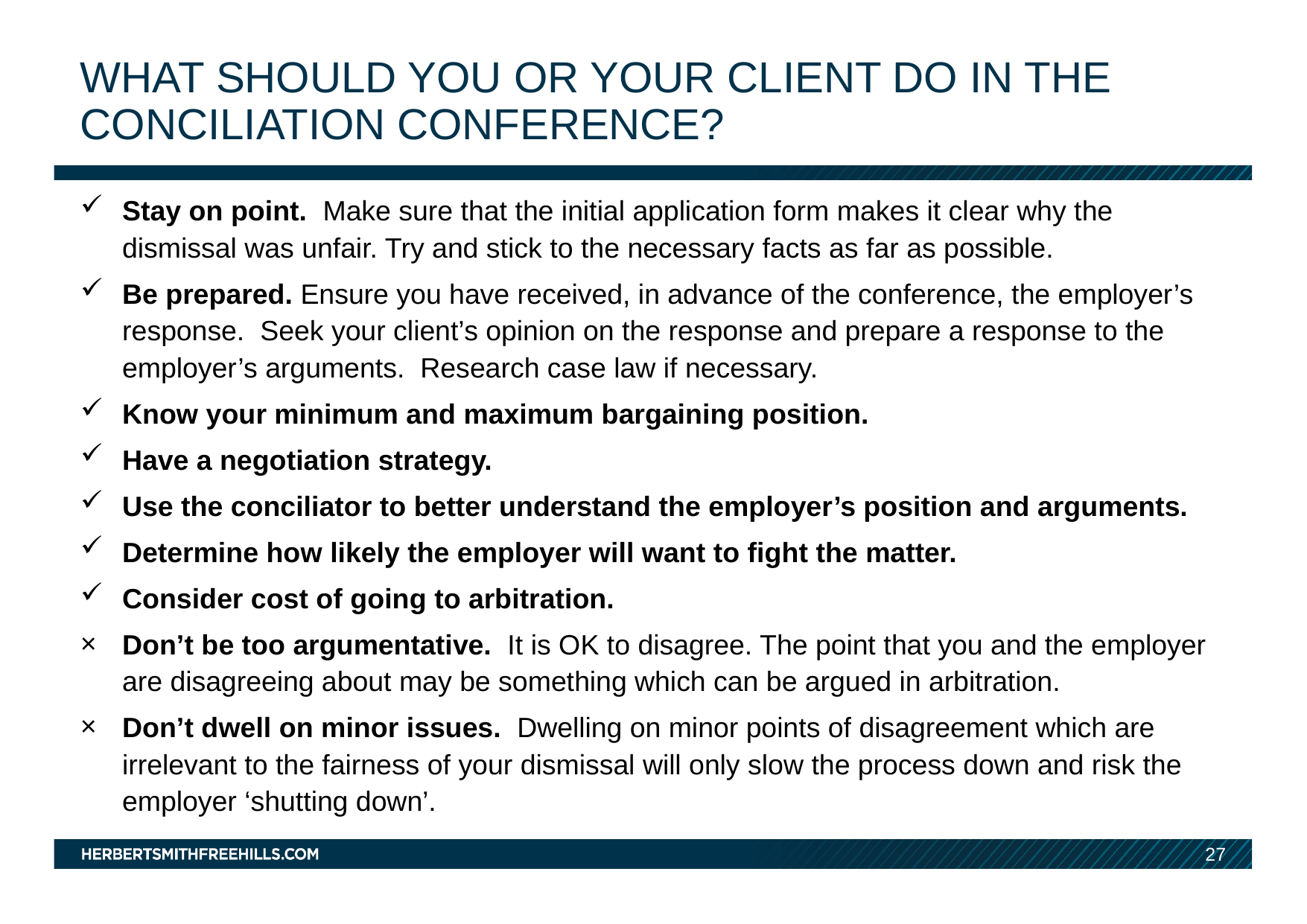

# What should you or your client do in the conciliation conference?
Stay on point.  Make sure that the initial application form makes it clear why the dismissal was unfair. Try and stick to the necessary facts as far as possible.
Be prepared. Ensure you have received, in advance of the conference, the employer’s response.  Seek your client’s opinion on the response and prepare a response to the employer’s arguments.  Research case law if necessary.
Know your minimum and maximum bargaining position.
Have a negotiation strategy.
Use the conciliator to better understand the employer’s position and arguments.
Determine how likely the employer will want to fight the matter.
Consider cost of going to arbitration.
Don’t be too argumentative.  It is OK to disagree. The point that you and the employer are disagreeing about may be something which can be argued in arbitration.
Don’t dwell on minor issues.  Dwelling on minor points of disagreement which are irrelevant to the fairness of your dismissal will only slow the process down and risk the employer ‘shutting down’.